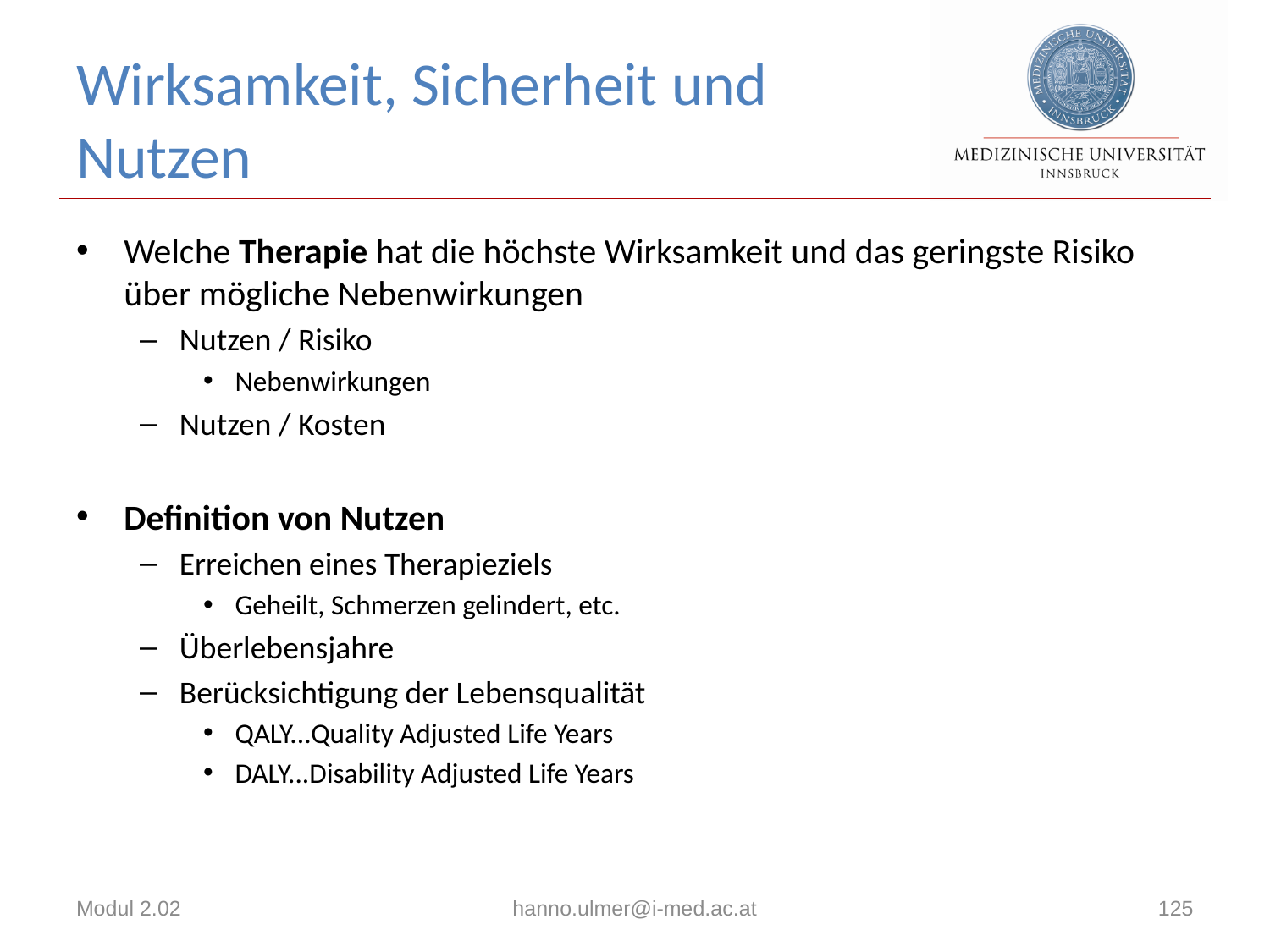

# Wirksamkeit, Sicherheit und Nutzen
Welche Therapie hat die höchste Wirksamkeit und das geringste Risiko über mögliche Nebenwirkungen
Nutzen / Risiko
Nebenwirkungen
Nutzen / Kosten

Definition von Nutzen
Erreichen eines Therapieziels
Geheilt, Schmerzen gelindert, etc.
Überlebensjahre
Berücksichtigung der Lebensqualität
QALY...Quality Adjusted Life Years
DALY...Disability Adjusted Life Years
Modul 2.02
hanno.ulmer@i-med.ac.at
125